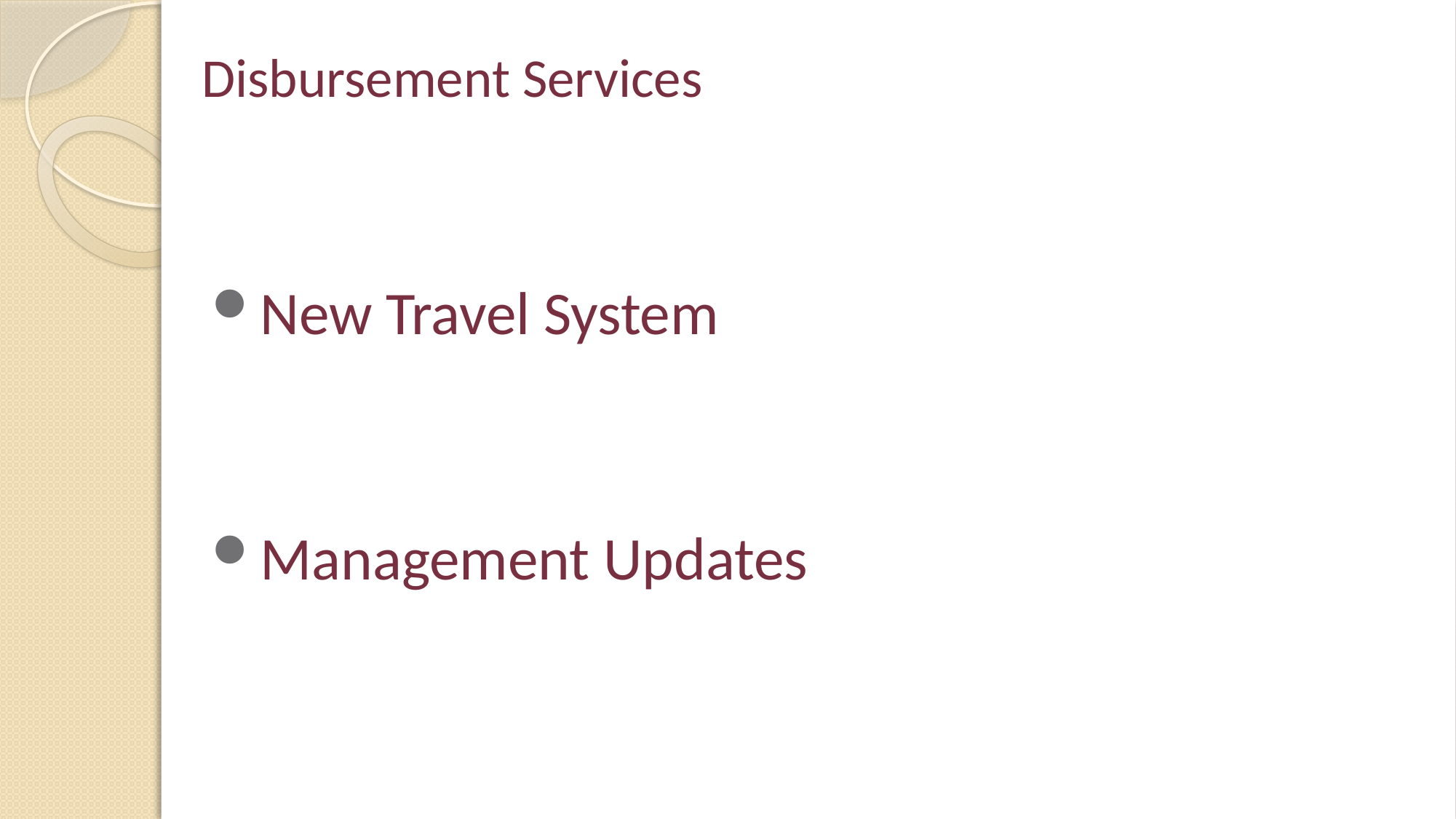

# Disbursement Services

New Travel System

Management Updates